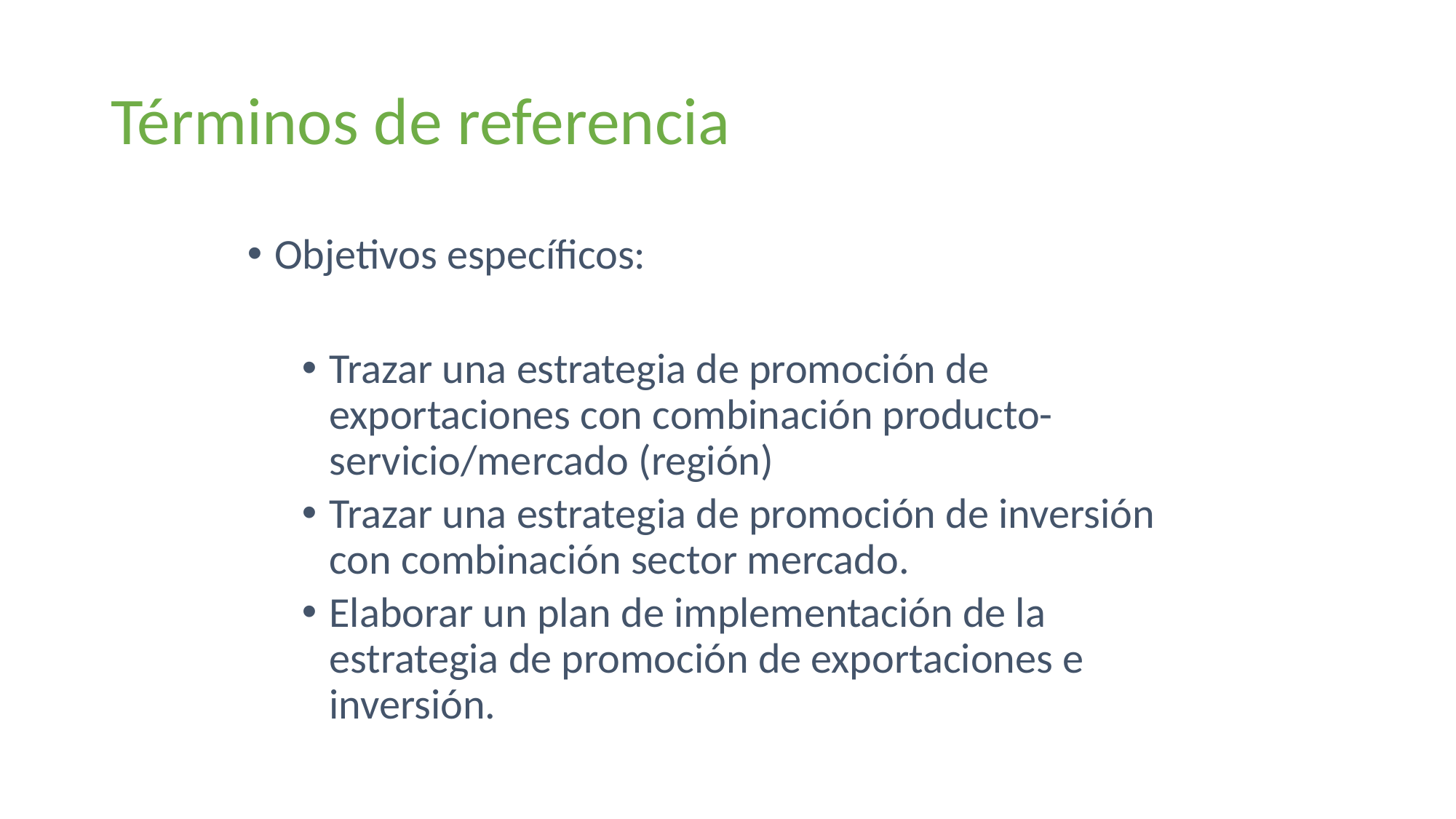

# Términos de referencia
Objetivos específicos:

Trazar una estrategia de promoción de exportaciones con combinación producto-servicio/mercado (región)
Trazar una estrategia de promoción de inversión con combinación sector mercado.
Elaborar un plan de implementación de la estrategia de promoción de exportaciones e inversión.